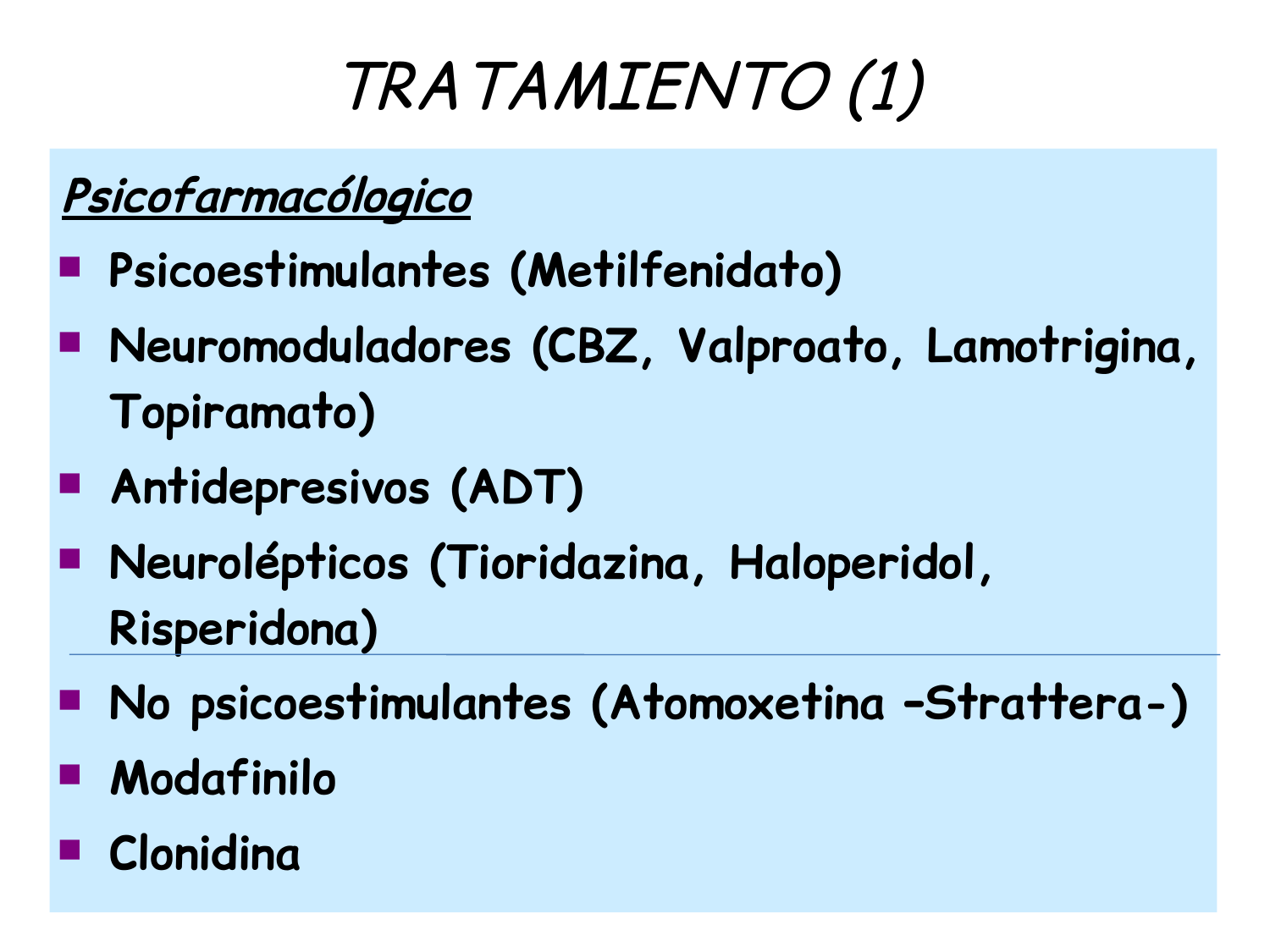

TRATAMIENTO (1)
Psicofarmacólogico
Psicoestimulantes (Metilfenidato)
Neuromoduladores (CBZ, Valproato, Lamotrigina, Topiramato)
Antidepresivos (ADT)
Neurolépticos (Tioridazina, Haloperidol, Risperidona)
No psicoestimulantes (Atomoxetina –Strattera-)
Modafinilo
Clonidina